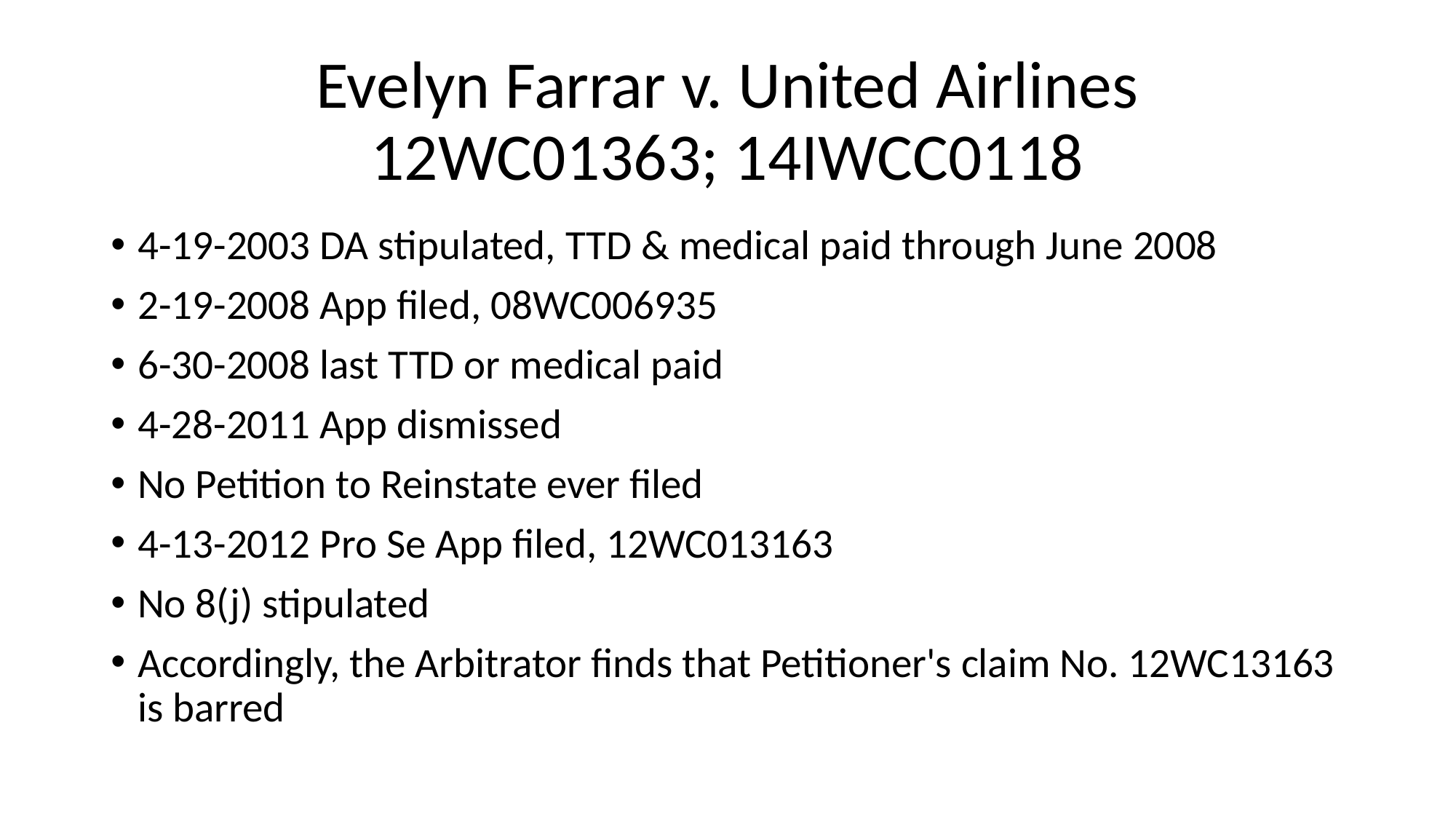

# Evelyn Farrar v. United Airlines 12WC01363; 14IWCC0118
4-19-2003 DA stipulated, TTD & medical paid through June 2008
2-19-2008 App filed, 08WC006935
6-30-2008 last TTD or medical paid
4-28-2011 App dismissed
No Petition to Reinstate ever filed
4-13-2012 Pro Se App filed, 12WC013163
No 8(j) stipulated
Accordingly, the Arbitrator finds that Petitioner's claim No. 12WC13163 is barred